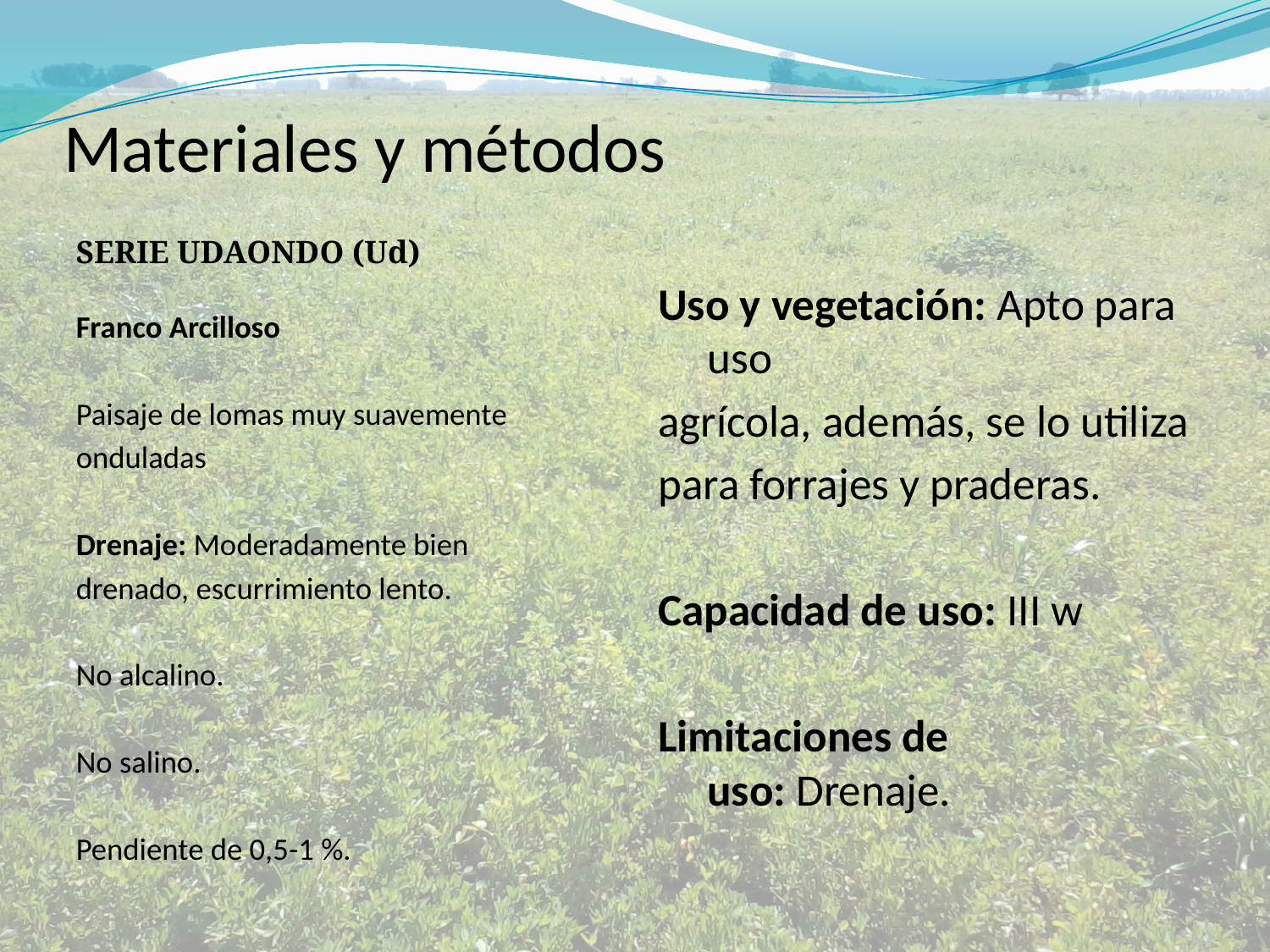

# Materiales y métodos

Uso y vegetación: Apto para uso
agrícola, además, se lo utiliza
para forrajes y praderas.

Capacidad de uso: III w

Limitaciones de uso: Drenaje.

SERIE UDAONDO (Ud)

Franco Arcilloso

Paisaje de lomas muy suavemente
onduladas

Drenaje: Moderadamente bien
drenado, escurrimiento lento.

No alcalino.

No salino.

Pendiente de 0,5-1 %.